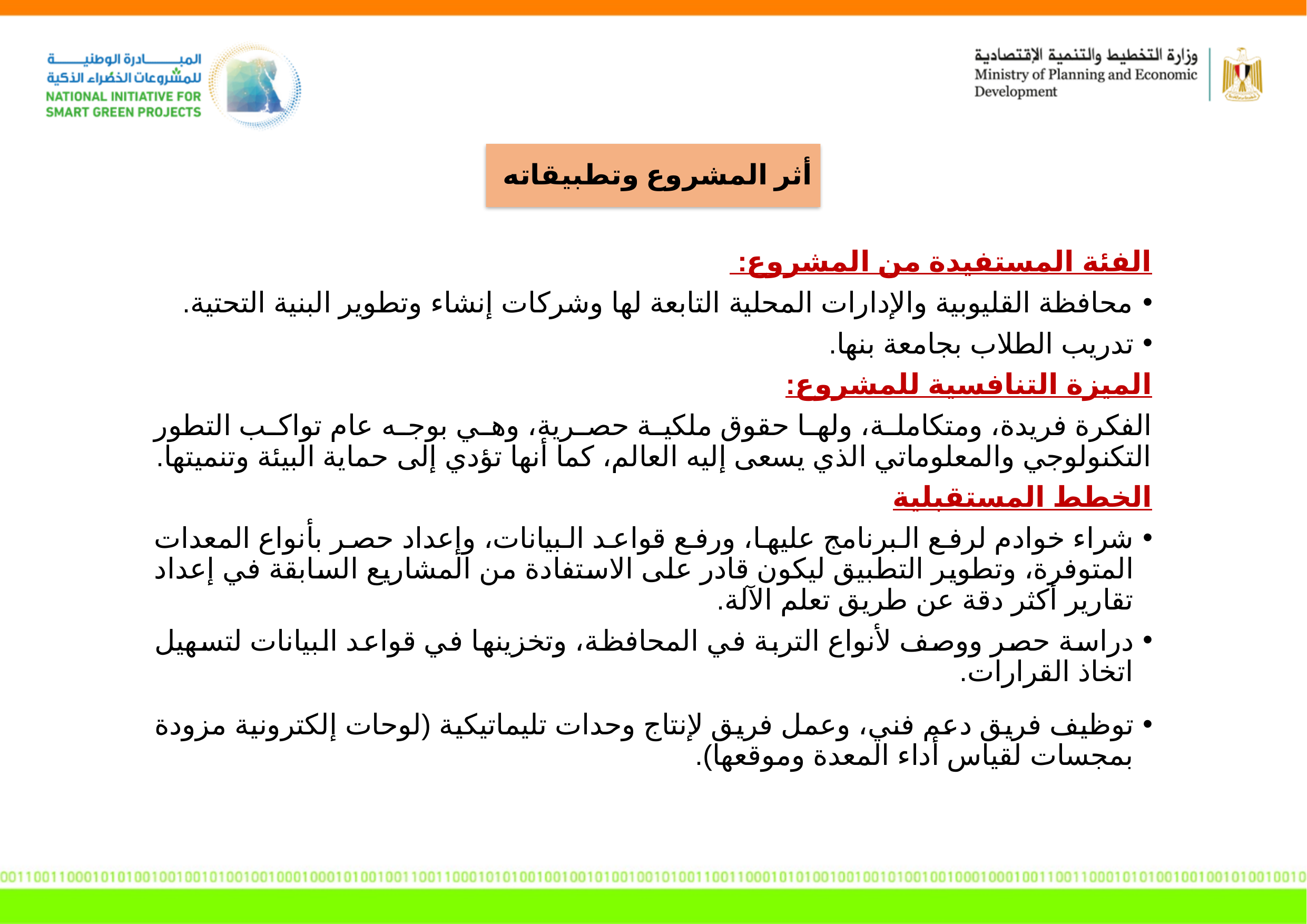

أثر المشروع وتطبيقاته
الفئة المستفيدة من المشروع:
محافظة القليوبية والإدارات المحلية التابعة لها وشركات إنشاء وتطوير البنية التحتية.
تدريب الطلاب بجامعة بنها.
الميزة التنافسية للمشروع:
الفكرة فريدة، ومتكاملة، ولها حقوق ملكية حصرية، وهي بوجه عام تواكب التطور التكنولوجي والمعلوماتي الذي يسعى إليه العالم، كما أنها تؤدي إلى حماية البيئة وتنميتها.
الخطط المستقبلية
شراء خوادم لرفع البرنامج عليها، ورفع قواعد البيانات، وإعداد حصر بأنواع المعدات المتوفرة، وتطوير التطبيق ليكون قادر على الاستفادة من المشاريع السابقة في إعداد تقارير أكثر دقة عن طريق تعلم الآلة.
دراسة حصر ووصف لأنواع التربة في المحافظة، وتخزينها في قواعد البيانات لتسهيل اتخاذ القرارات.
توظيف فريق دعم فني، وعمل فريق لإنتاج وحدات تليماتيكية (لوحات إلكترونية مزودة بمجسات لقياس أداء المعدة وموقعها).